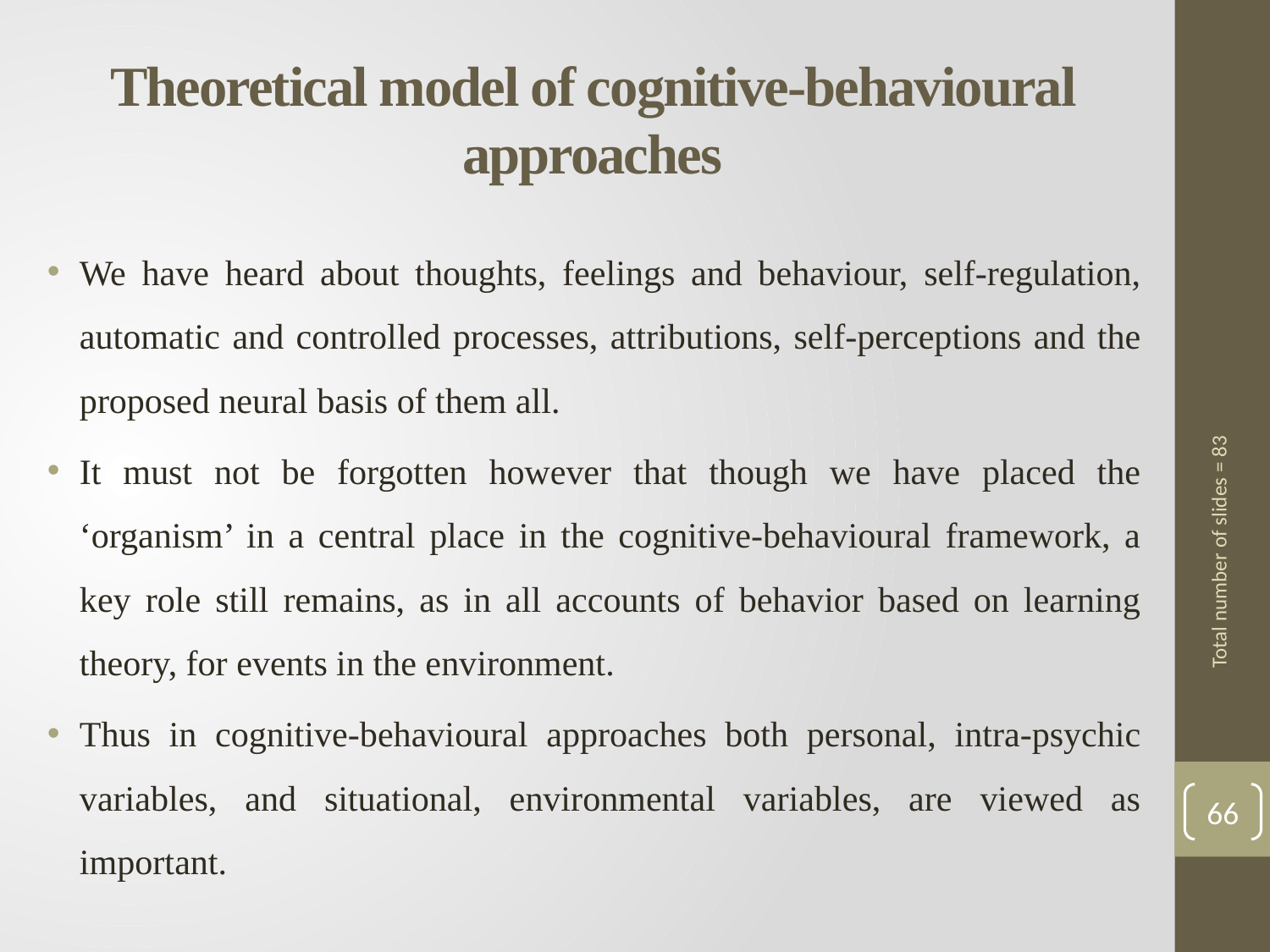

# Theoretical model of cognitive-behavioural approaches
We have heard about thoughts, feelings and behaviour, self-regulation, automatic and controlled processes, attributions, self-perceptions and the proposed neural basis of them all.
It must not be forgotten however that though we have placed the ‘organism’ in a central place in the cognitive-behavioural framework, a key role still remains, as in all accounts of behavior based on learning theory, for events in the environment.
Thus in cognitive-behavioural approaches both personal, intra-psychic variables, and situational, environmental variables, are viewed as important.
Total number of slides = 83
66